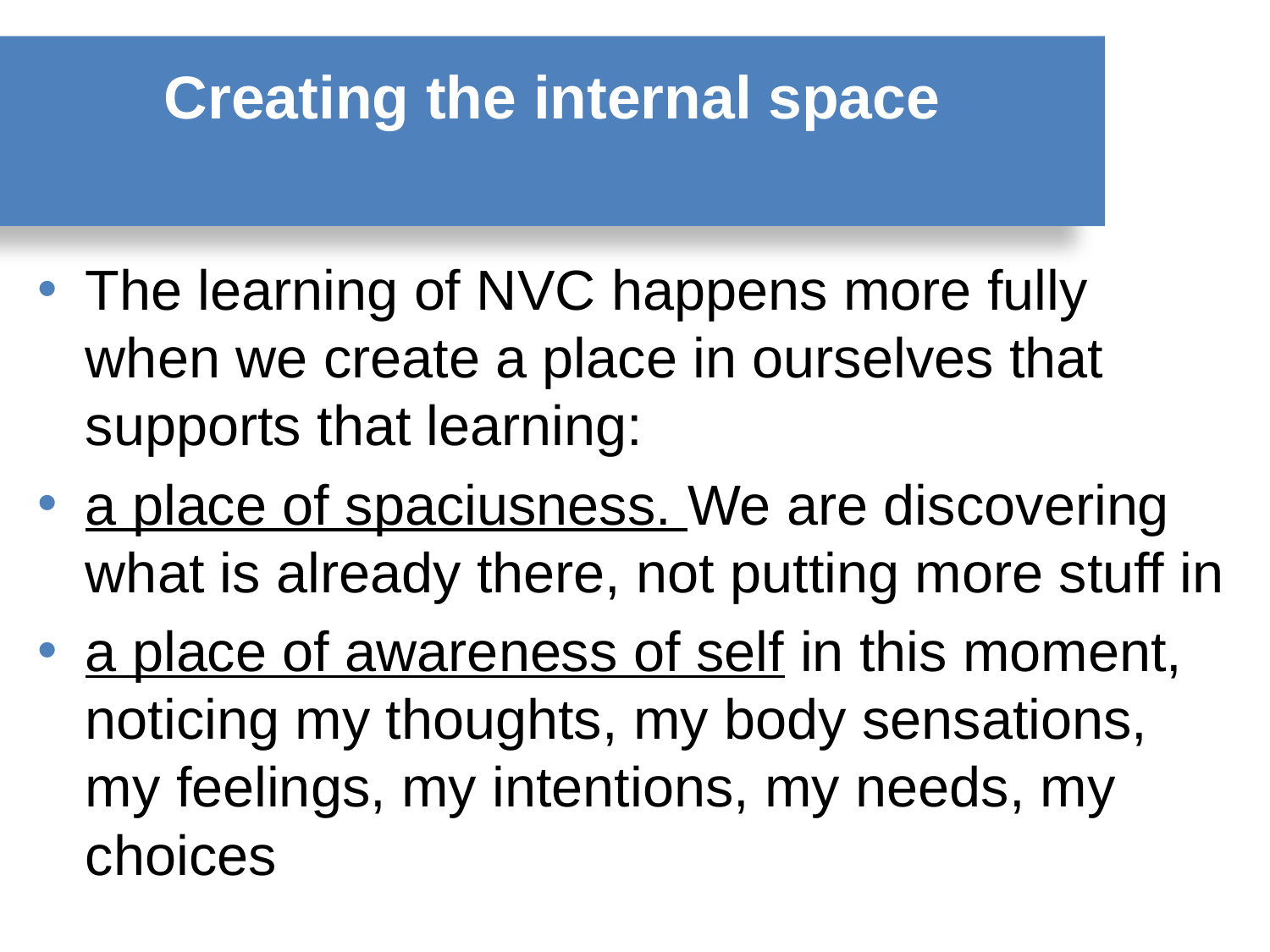

# Creating the internal space
The learning of NVC happens more fully when we create a place in ourselves that supports that learning:
a place of spaciusness. We are discovering what is already there, not putting more stuff in
a place of awareness of self in this moment, noticing my thoughts, my body sensations, my feelings, my intentions, my needs, my choices